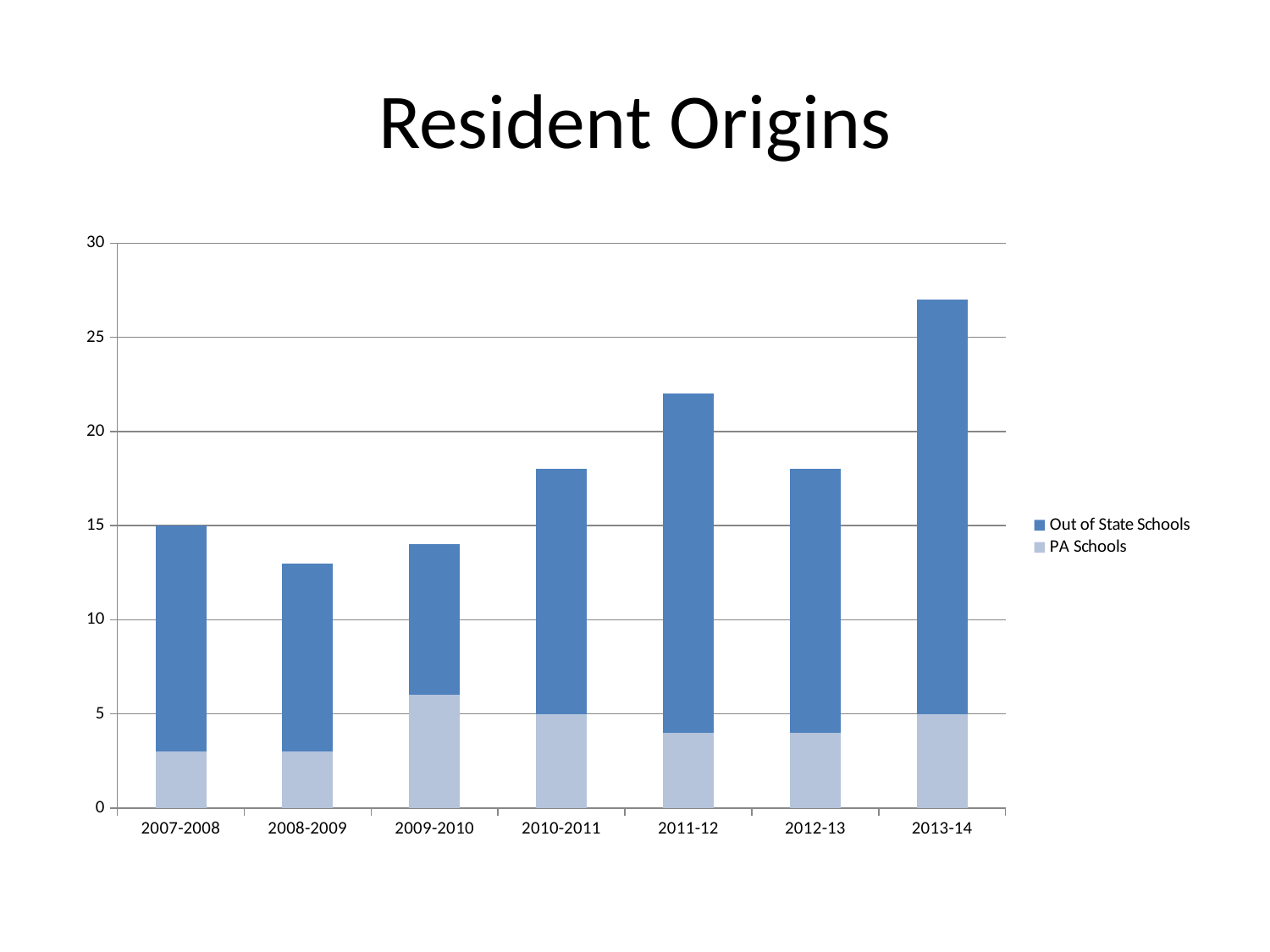

# Resident Origins

### Chart

| Category | PA Schools | Out of State Schools |
|---|---|---|
| 2007-2008 | 3.0 | 12.0 |
| 2008-2009 | 3.0 | 10.0 |
| 2009-2010 | 6.0 | 8.0 |
| 2010-2011 | 5.0 | 13.0 |
| 2011-12 | 4.0 | 18.0 |
| 2012-13 | 4.0 | 14.0 |
| 2013-14 | 5.0 | 22.0 |